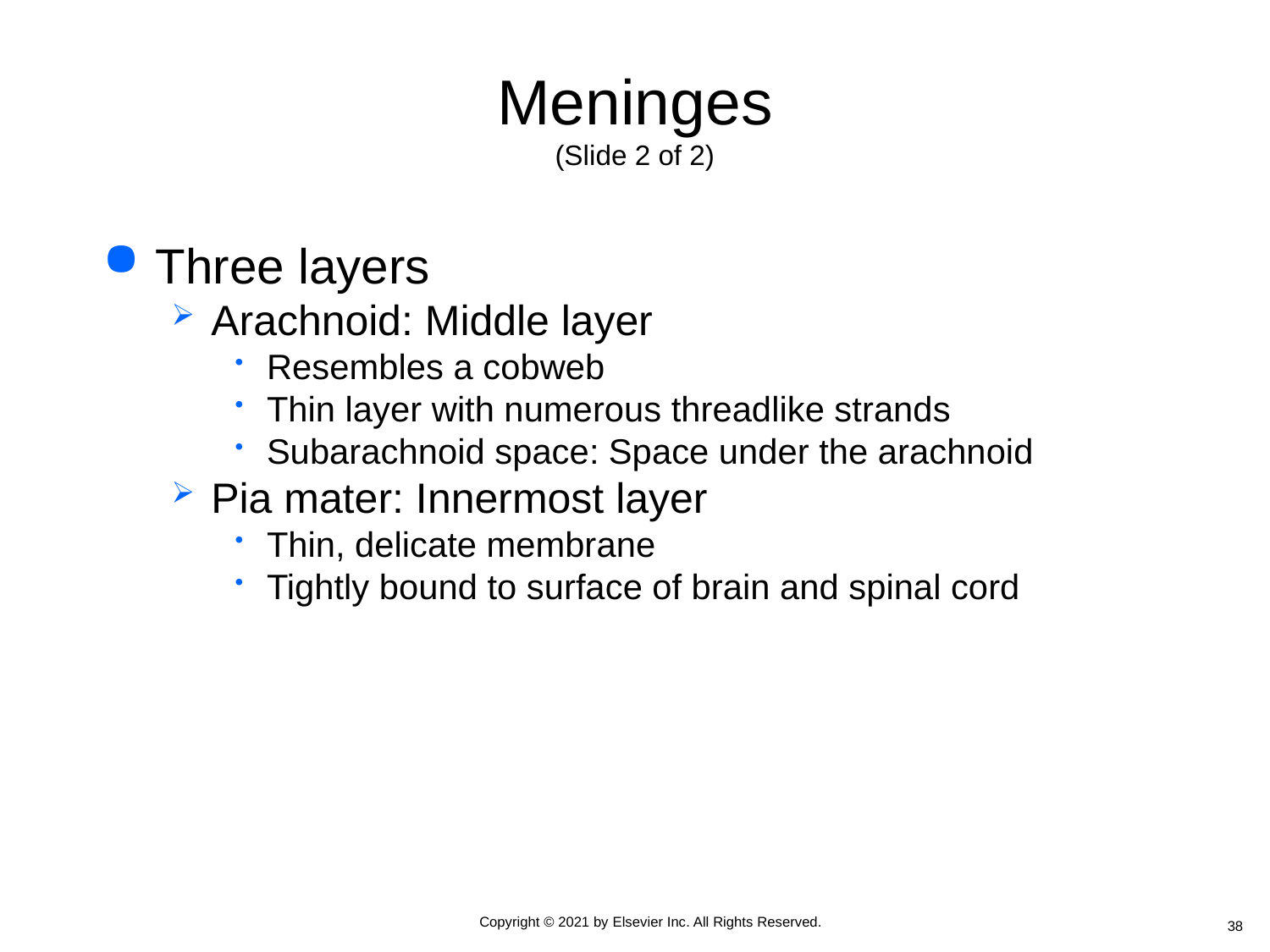

# Meninges (Slide 2 of 2)
Three layers
Arachnoid: Middle layer
Resembles a cobweb
Thin layer with numerous threadlike strands
Subarachnoid space: Space under the arachnoid
Pia mater: Innermost layer
Thin, delicate membrane
Tightly bound to surface of brain and spinal cord
38